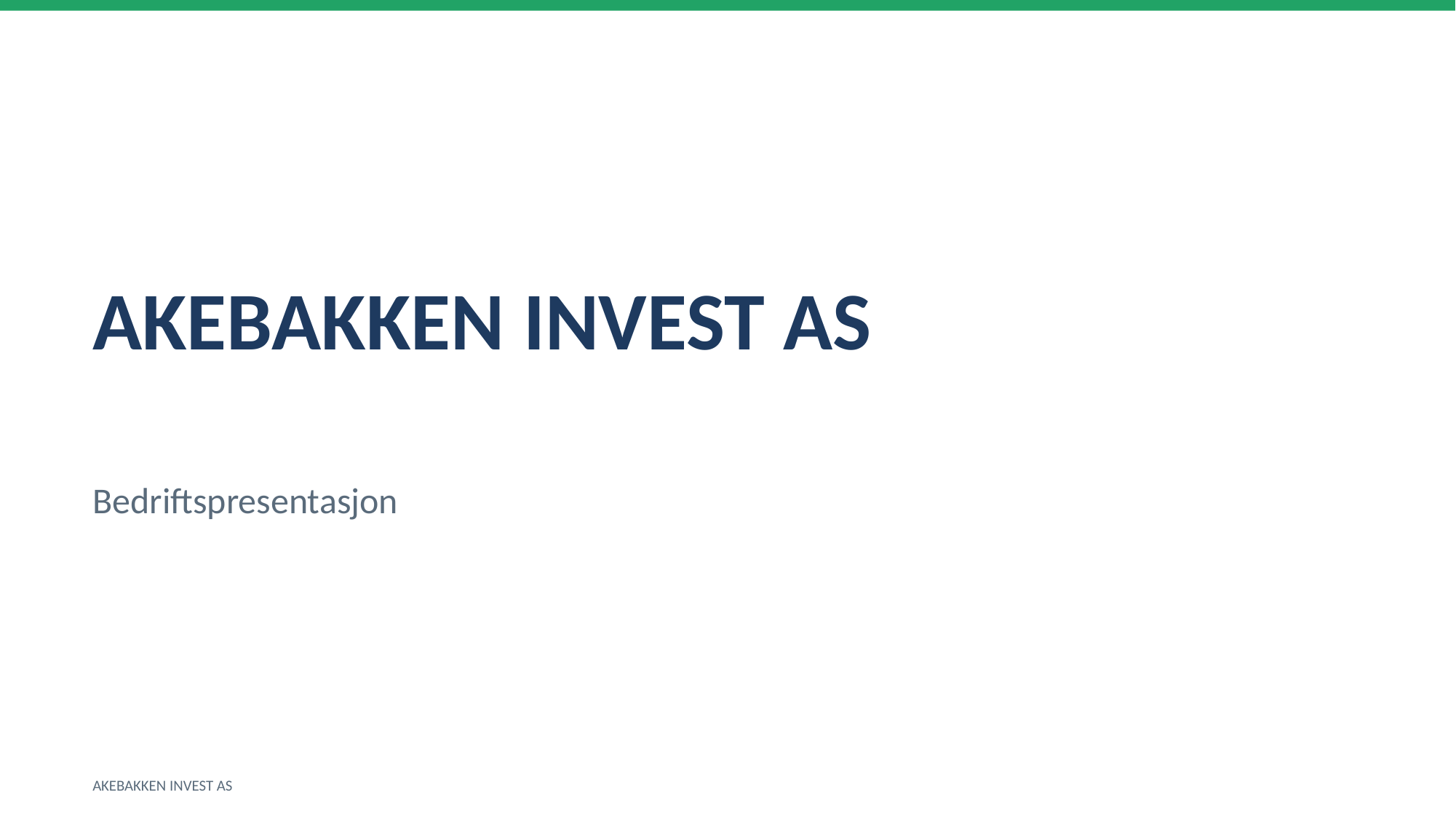

AKEBAKKEN INVEST AS
Bedriftspresentasjon
AKEBAKKEN INVEST AS